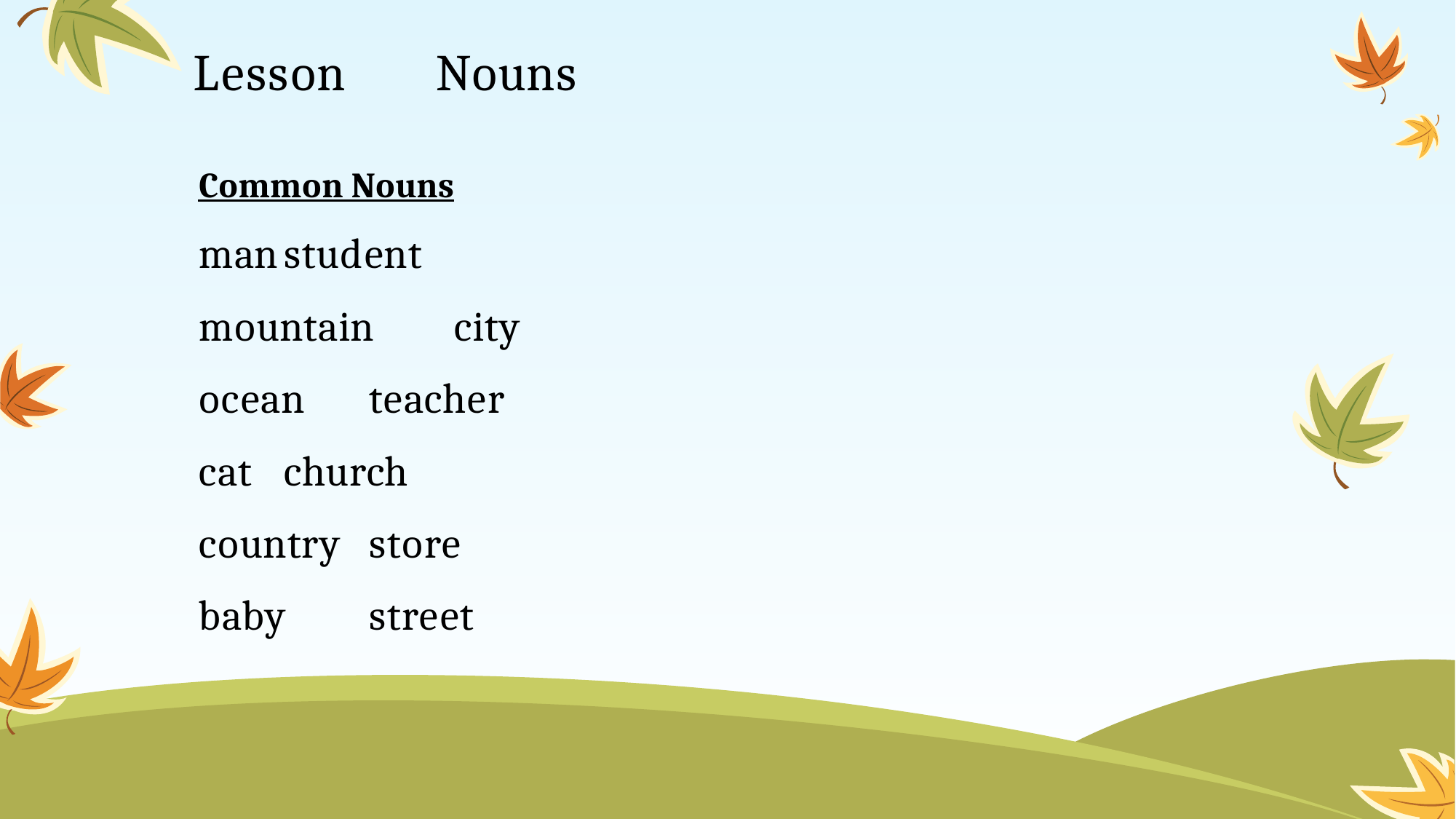

# Lesson        Nouns
Common Nouns
man					student
mountain				city
ocean				teacher
cat					church
country				store
baby					street